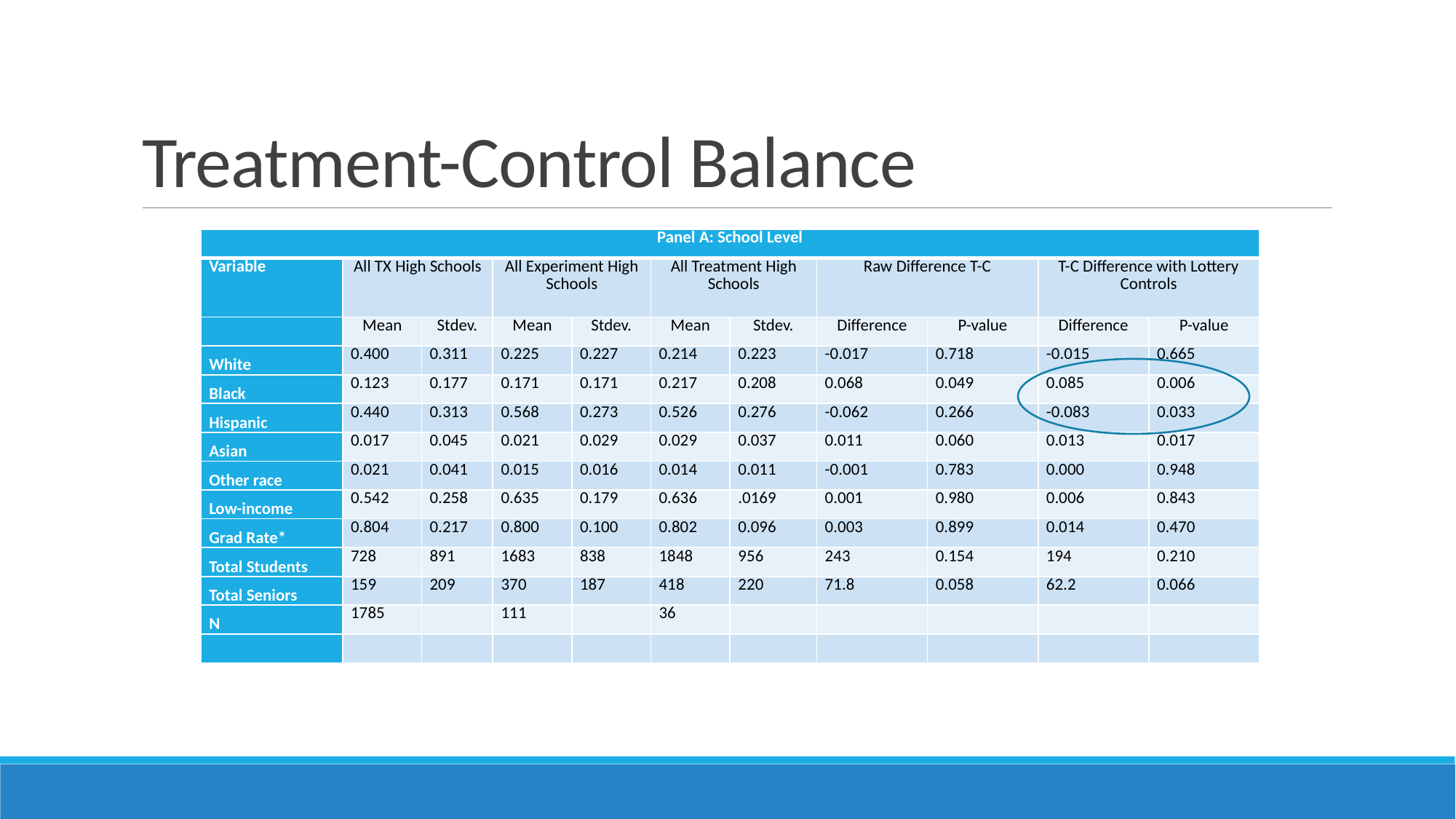

# Treatment-Control Balance
| Panel A: School Level |  |  |  |  |  |  |  |  |  |  |
| --- | --- | --- | --- | --- | --- | --- | --- | --- | --- | --- |
| Variable | All TX High Schools |  | All Experiment High Schools |  | All Treatment High Schools |  | Raw Difference T-C |  | T-C Difference with Lottery Controls |  |
|  | Mean | Stdev. | Mean | Stdev. | Mean | Stdev. | Difference | P-value | Difference | P-value |
| White | 0.400 | 0.311 | 0.225 | 0.227 | 0.214 | 0.223 | -0.017 | 0.718 | -0.015 | 0.665 |
| Black | 0.123 | 0.177 | 0.171 | 0.171 | 0.217 | 0.208 | 0.068 | 0.049 | 0.085 | 0.006 |
| Hispanic | 0.440 | 0.313 | 0.568 | 0.273 | 0.526 | 0.276 | -0.062 | 0.266 | -0.083 | 0.033 |
| Asian | 0.017 | 0.045 | 0.021 | 0.029 | 0.029 | 0.037 | 0.011 | 0.060 | 0.013 | 0.017 |
| Other race | 0.021 | 0.041 | 0.015 | 0.016 | 0.014 | 0.011 | -0.001 | 0.783 | 0.000 | 0.948 |
| Low-income | 0.542 | 0.258 | 0.635 | 0.179 | 0.636 | .0169 | 0.001 | 0.980 | 0.006 | 0.843 |
| Grad Rate\* | 0.804 | 0.217 | 0.800 | 0.100 | 0.802 | 0.096 | 0.003 | 0.899 | 0.014 | 0.470 |
| Total Students | 728 | 891 | 1683 | 838 | 1848 | 956 | 243 | 0.154 | 194 | 0.210 |
| Total Seniors | 159 | 209 | 370 | 187 | 418 | 220 | 71.8 | 0.058 | 62.2 | 0.066 |
| N | 1785 |  | 111 |  | 36 |  |  |  |  |  |
|  |  |  |  |  |  |  |  |  |  |  |